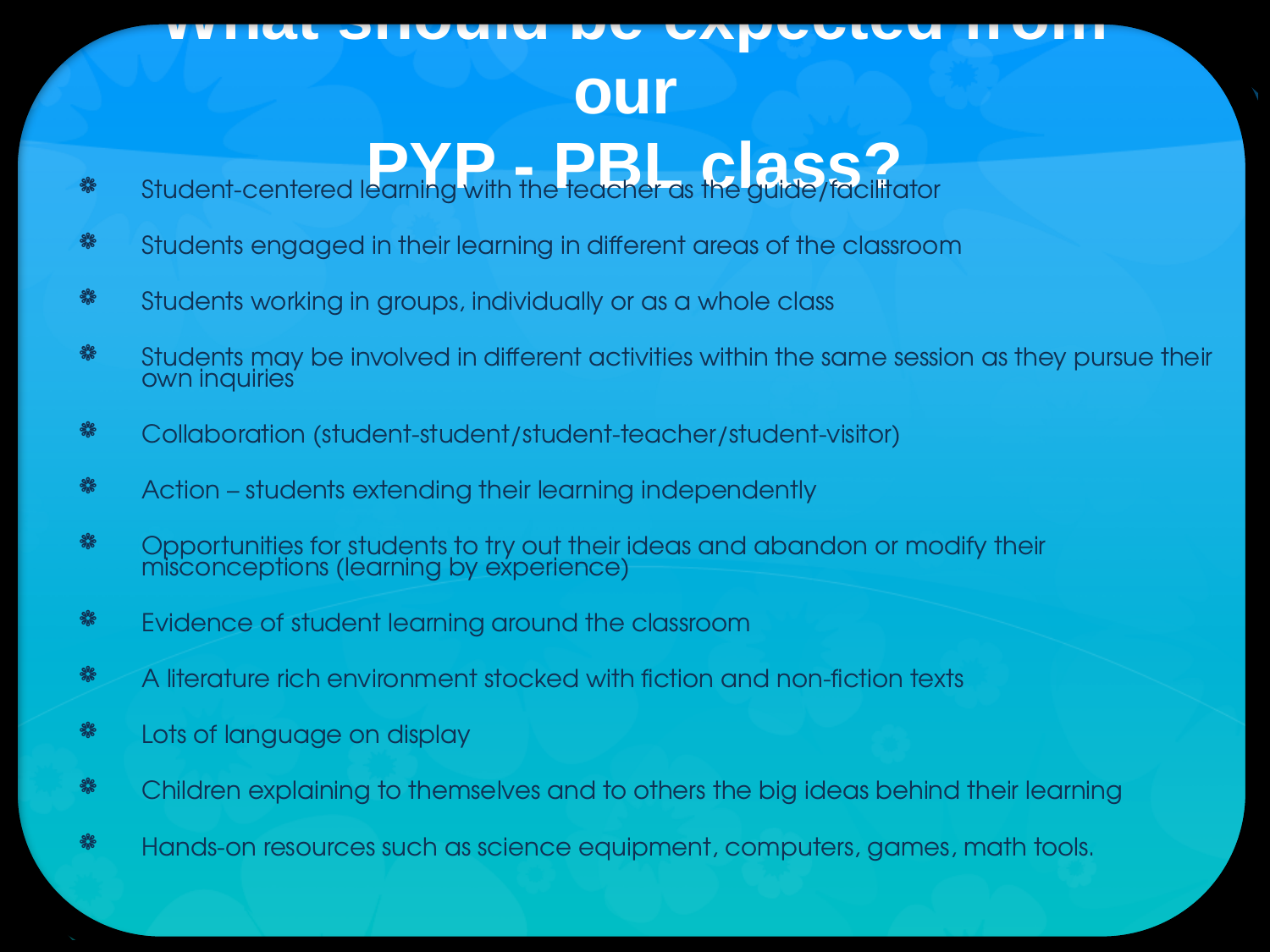

# What should be expected from our PYP - PBL class?
Student-centered learning with the teacher as the guide/facilitator
Students engaged in their learning in different areas of the classroom
Students working in groups, individually or as a whole class
Students may be involved in different activities within the same session as they pursue their own inquiries
Collaboration (student-student/student-teacher/student-visitor)
Action – students extending their learning independently
Opportunities for students to try out their ideas and abandon or modify their misconceptions (learning by experience)
Evidence of student learning around the classroom
A literature rich environment stocked with fiction and non-fiction texts
Lots of language on display
Children explaining to themselves and to others the big ideas behind their learning
Hands-on resources such as science equipment, computers, games, math tools.